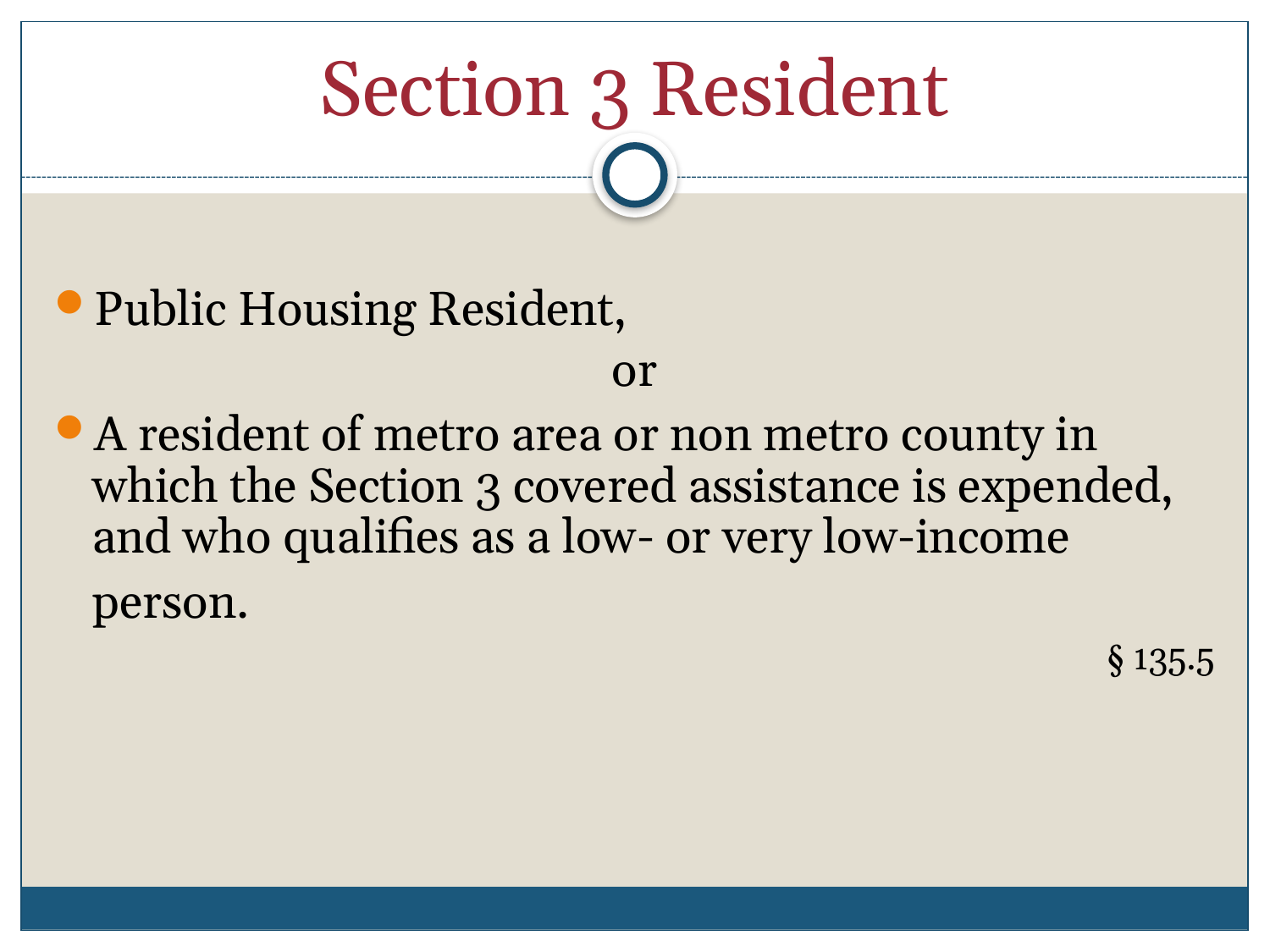

# Section 3 Resident

Public Housing Resident,
or
A resident of metro area or non metro county in which the Section 3 covered assistance is expended, and who qualifies as a low- or very low-income person.
§ 135.5